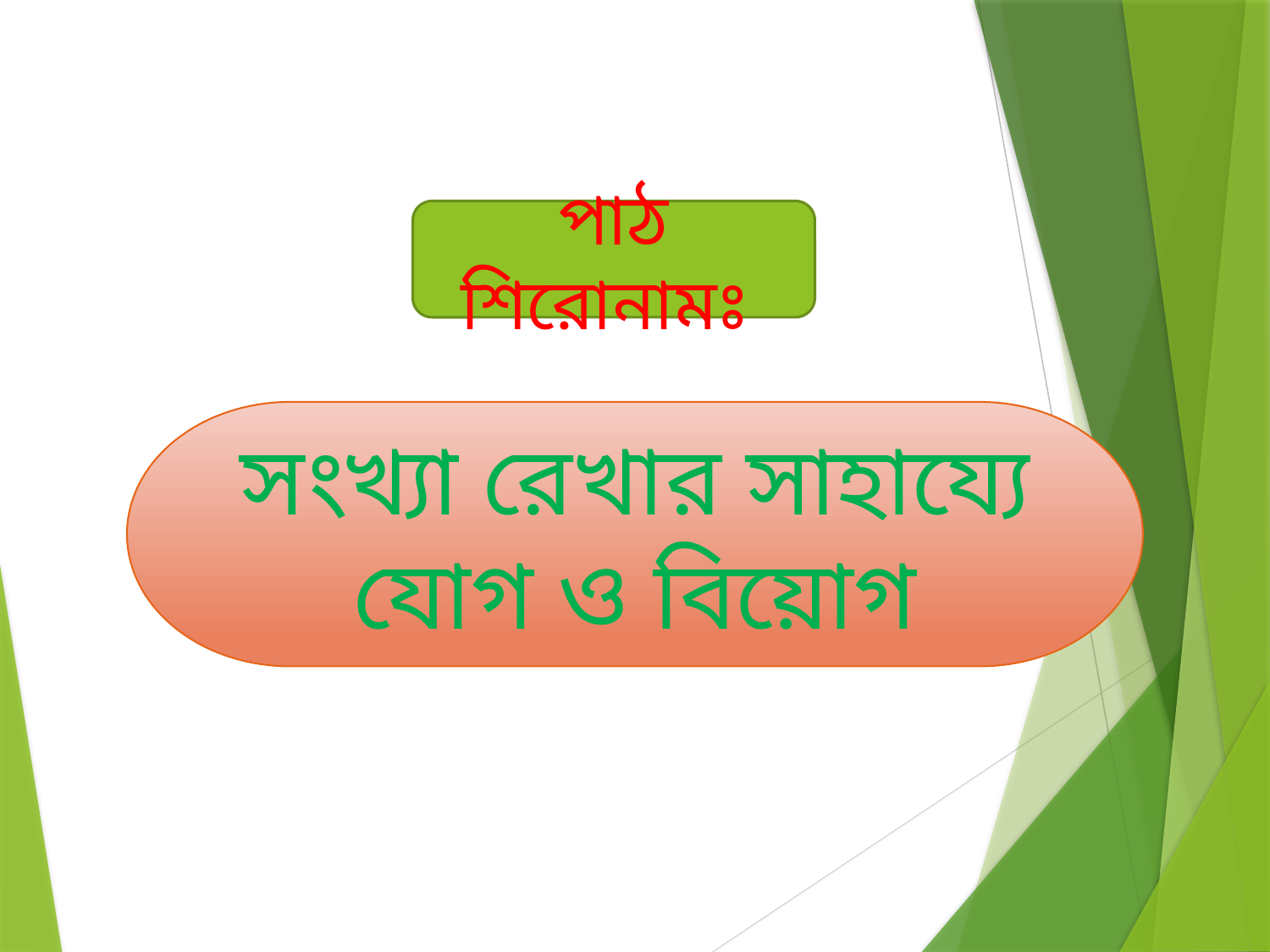

পাঠ শিরোনামঃ
সংখ্যা রেখার সাহায্যে যোগ ও বিয়োগ